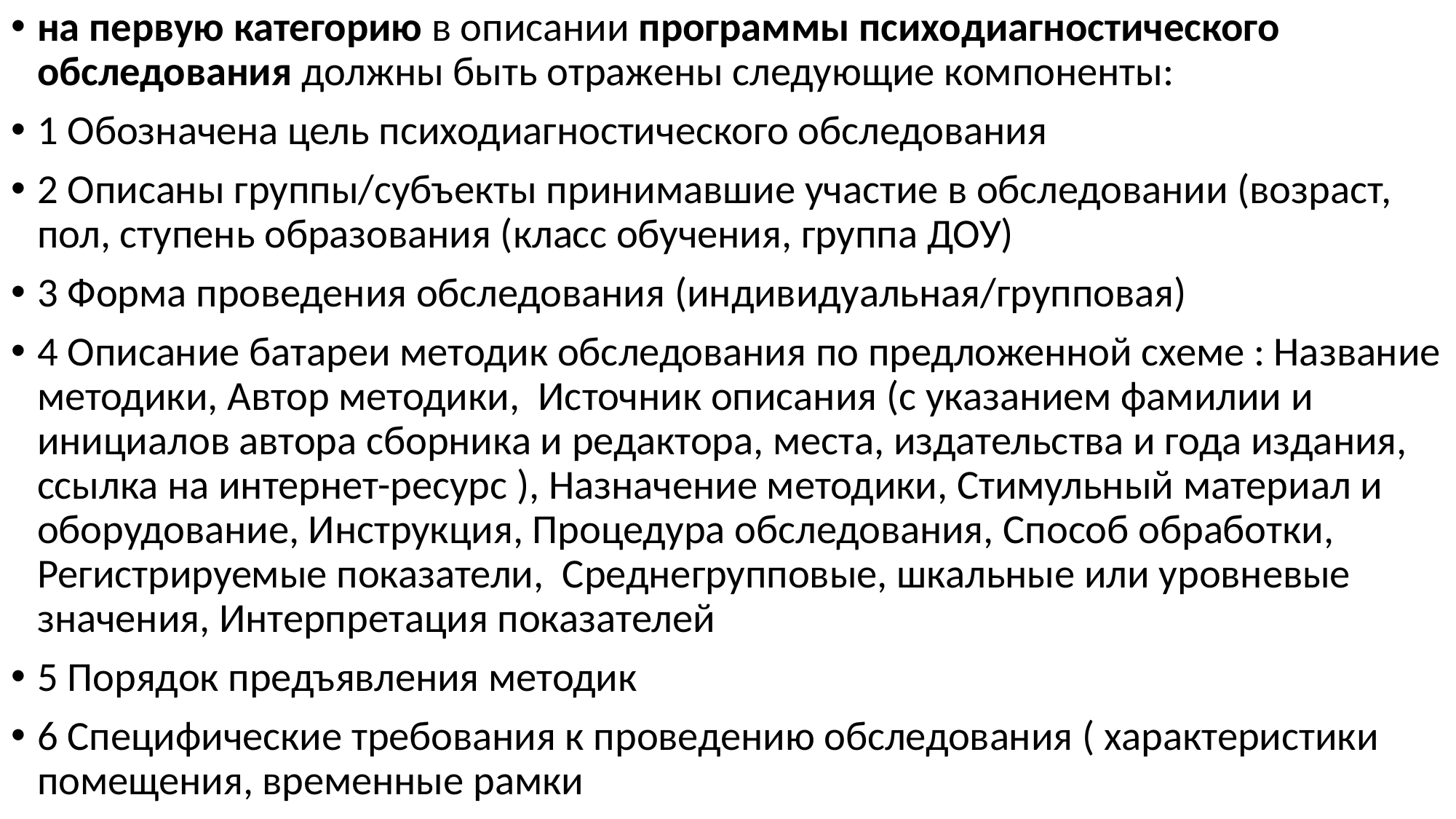

на первую категорию в описании программы психодиагностического обследования должны быть отражены следующие компоненты:
1 Обозначена цель психодиагностического обследования
2 Описаны группы/субъекты принимавшие участие в обследовании (возраст, пол, ступень образования (класс обучения, группа ДОУ)
3 Форма проведения обследования (индивидуальная/групповая)
4 Описание батареи методик обследования по предложенной схеме : Название методики, Автор методики,  Источник описания (с указанием фамилии и инициалов автора сборника и редактора, места, издательства и года издания, ссылка на интернет-ресурс ), Назначение методики, Стимульный материал и оборудование, Инструкция, Процедура обследования, Способ обработки, Регистрируемые показатели,  Среднегрупповые, шкальные или уровневые значения, Интерпретация показателей
5 Порядок предъявления методик
6 Специфические требования к проведению обследования ( характеристики помещения, временные рамки

#